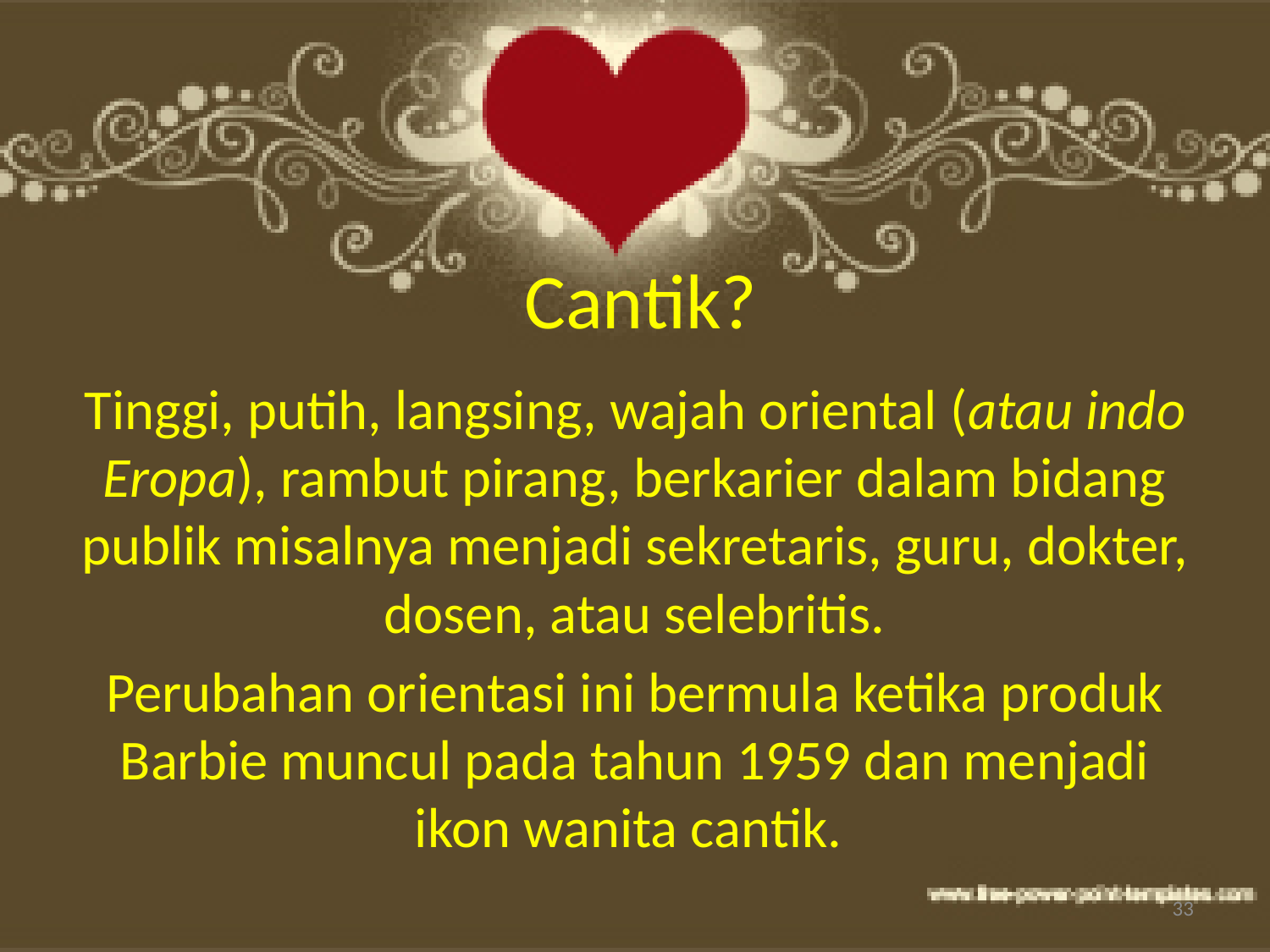

# Cantik?
Tinggi, putih, langsing, wajah oriental (atau indo Eropa), rambut pirang, berkarier dalam bidang publik misalnya menjadi sekretaris, guru, dokter, dosen, atau selebritis.
Perubahan orientasi ini bermula ketika produk Barbie muncul pada tahun 1959 dan menjadi ikon wanita cantik.
33